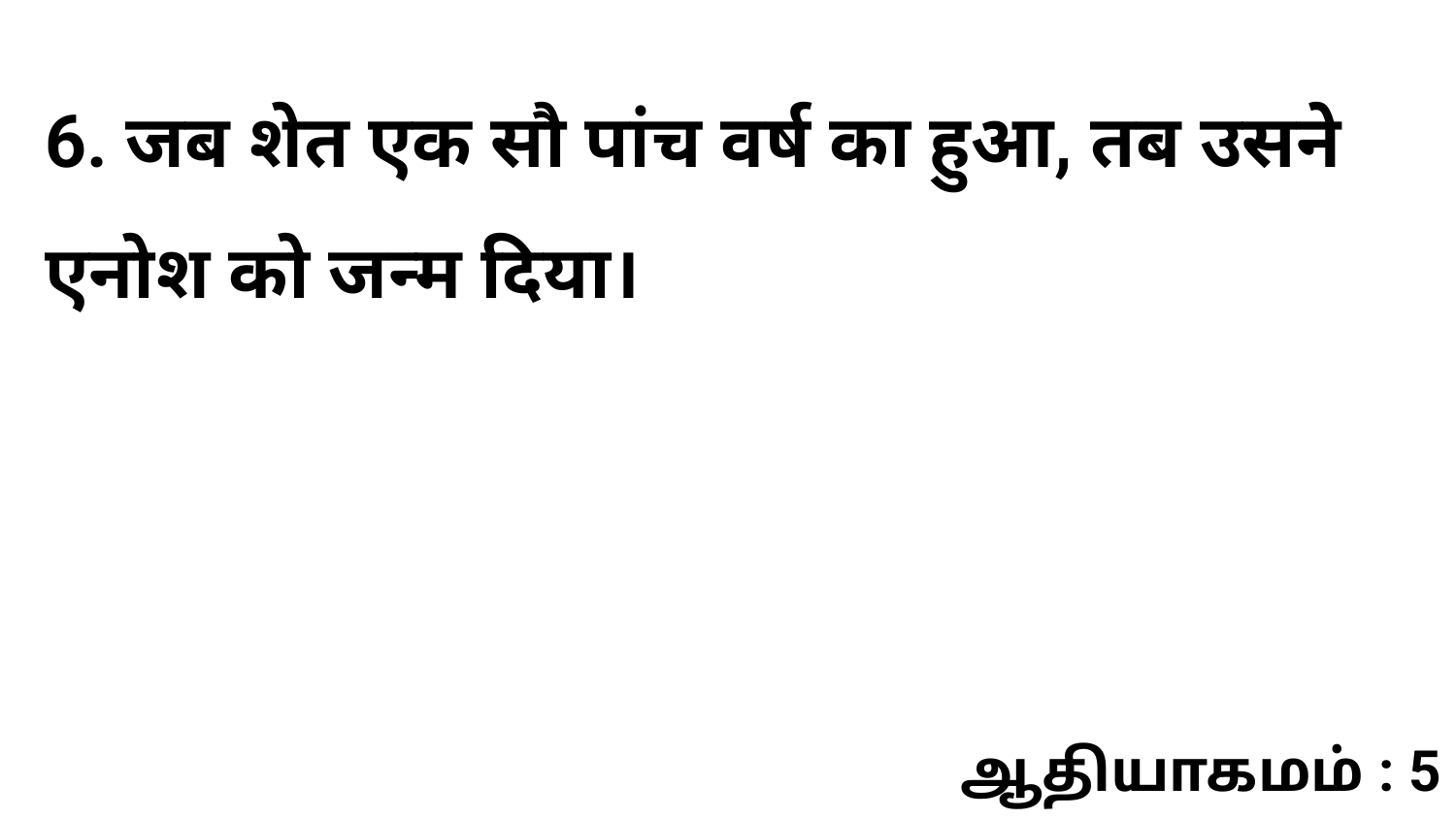

6. जब शेत एक सौ पांच वर्ष का हुआ, तब उसने एनोश को जन्म दिया।
ஆதியாகமம் : 5